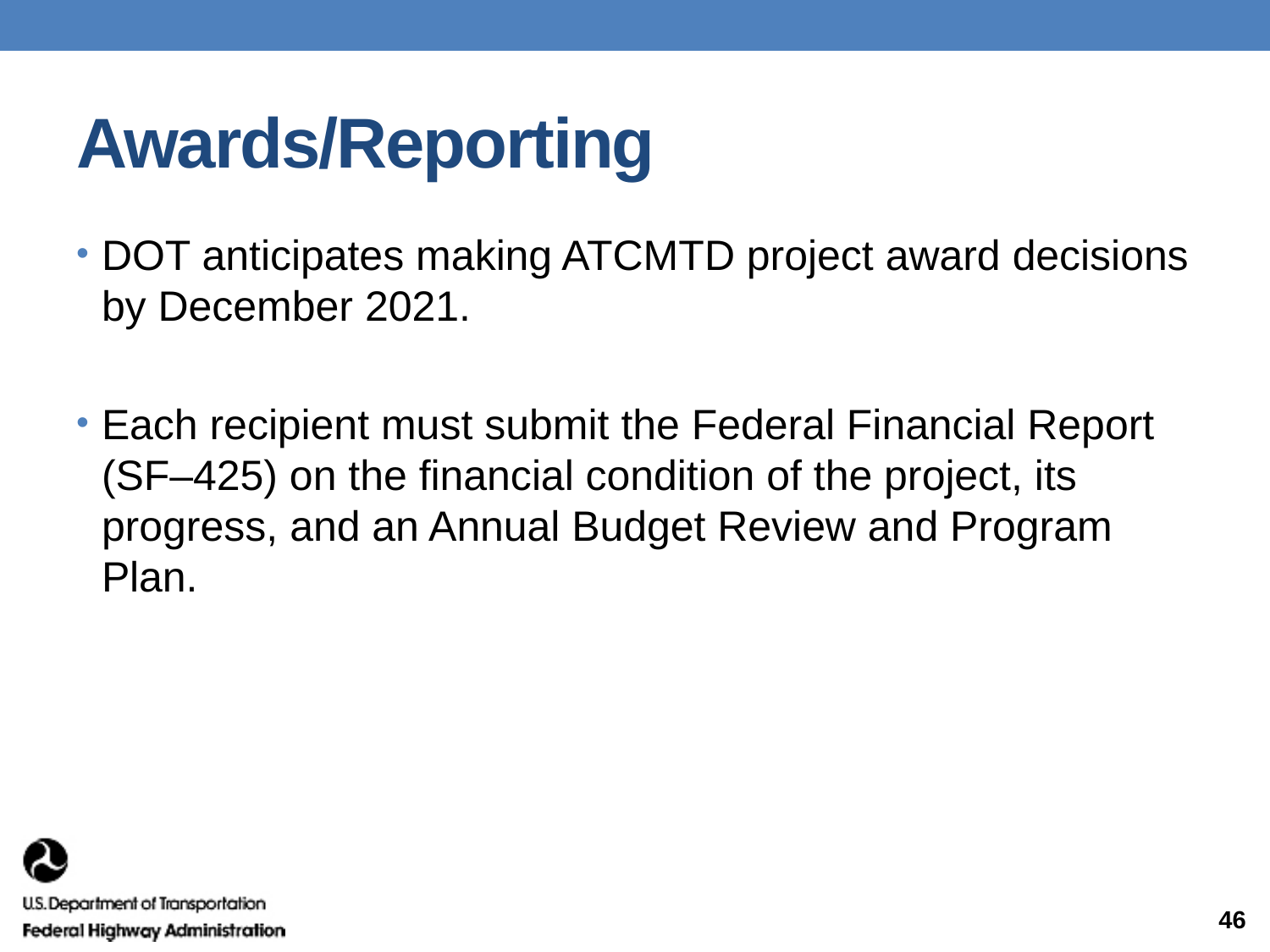

# Awards/Reporting
DOT anticipates making ATCMTD project award decisions by December 2021.

Each recipient must submit the Federal Financial Report (SF–425) on the financial condition of the project, its progress, and an Annual Budget Review and Program Plan.

46